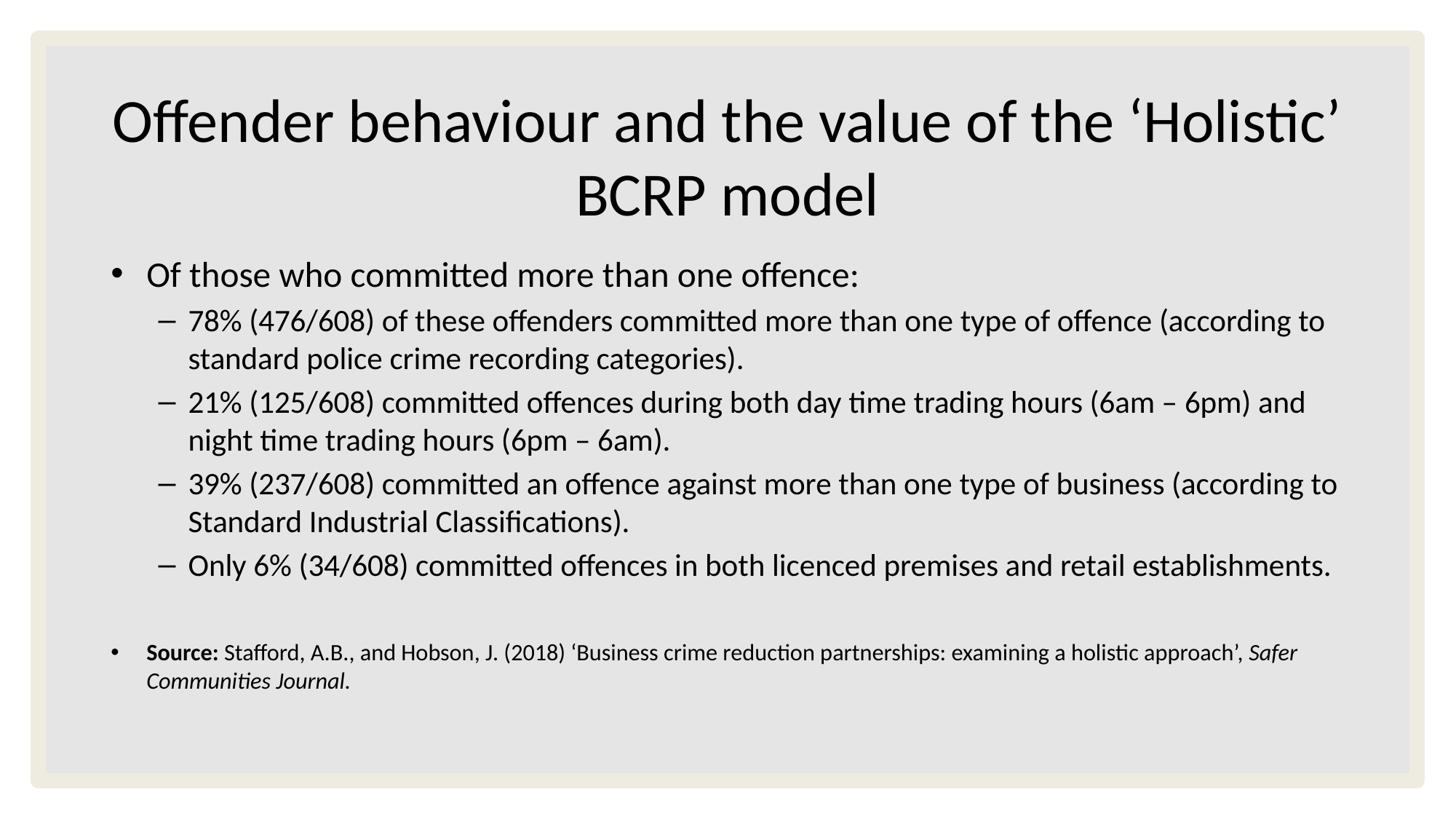

# Offender behaviour and the value of the ‘Holistic’ BCRP model
Of those who committed more than one offence:
78% (476/608) of these offenders committed more than one type of offence (according to standard police crime recording categories).
21% (125/608) committed offences during both day time trading hours (6am – 6pm) and night time trading hours (6pm – 6am).
39% (237/608) committed an offence against more than one type of business (according to Standard Industrial Classifications).
Only 6% (34/608) committed offences in both licenced premises and retail establishments.

Source: Stafford, A.B., and Hobson, J. (2018) ‘Business crime reduction partnerships: examining a holistic approach’, Safer Communities Journal.